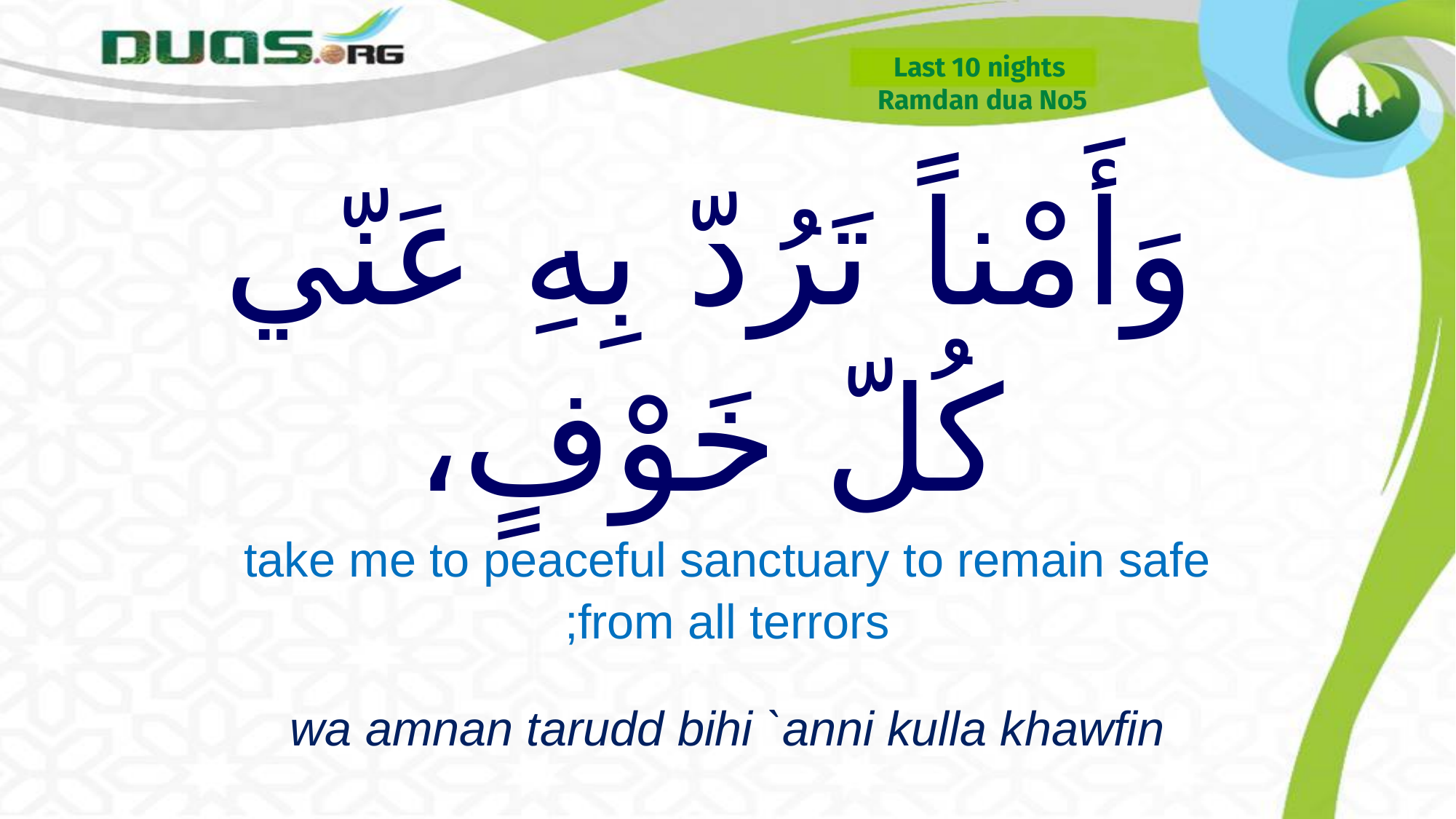

Last 10 nights
Ramdan dua No5
# وَأَمْناً تَرُدّ بِهِ عَنّي كُلّ خَوْفٍ،
take me to peaceful sanctuary to remain safe from all terrors;

wa amnan tarudd bihi `anni kulla khawfin